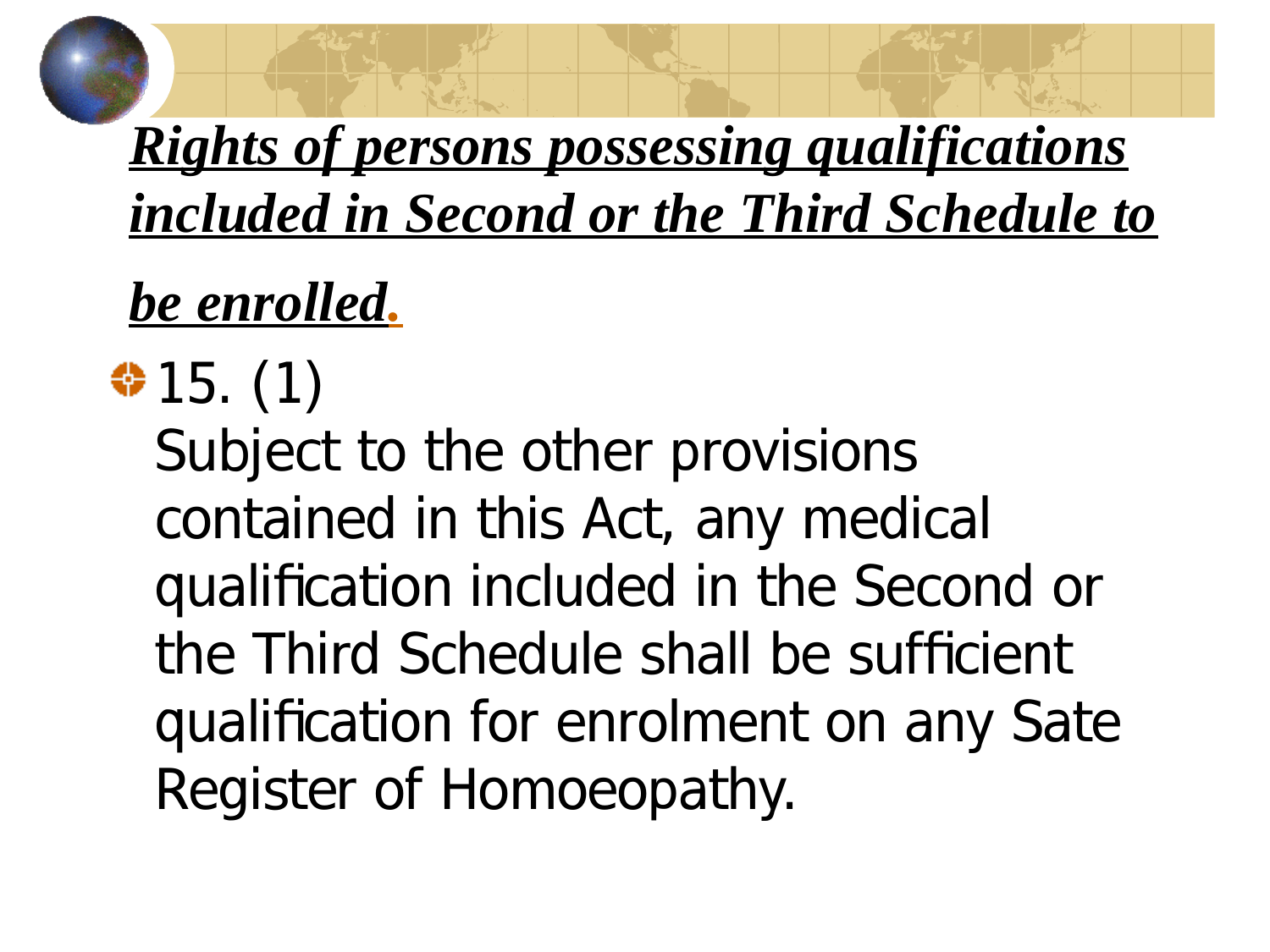

# Rights of persons possessing qualifications included in Second or the Third Schedule to be enrolled.
15. (1)
Subject to the other provisions contained in this Act, any medical qualification included in the Second or the Third Schedule shall be sufficient qualification for enrolment on any Sate Register of Homoeopathy.